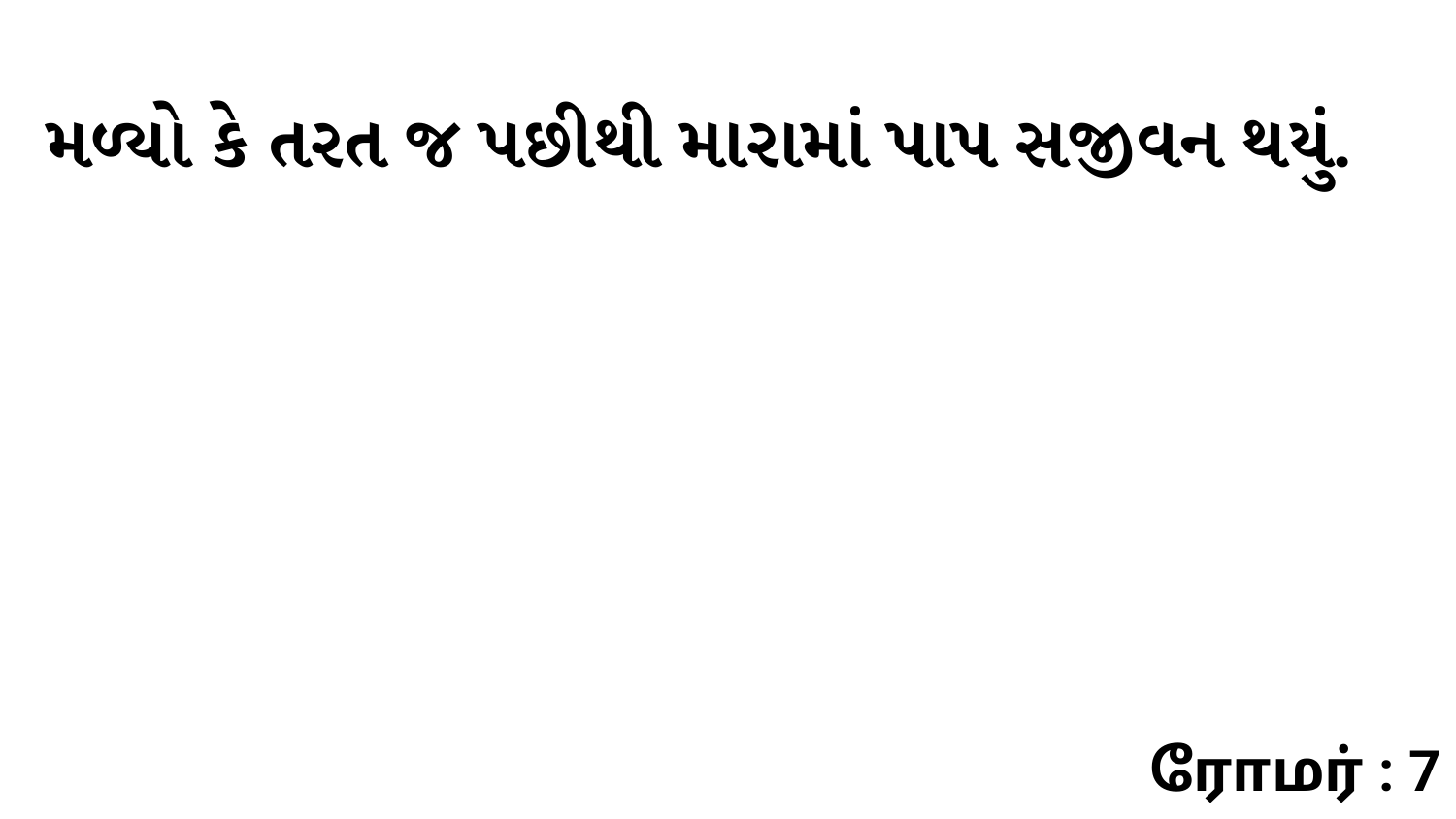

મળ્યો કે તરત જ પછીથી મારામાં પાપ સજીવન થયું.
ரோமர் : 7